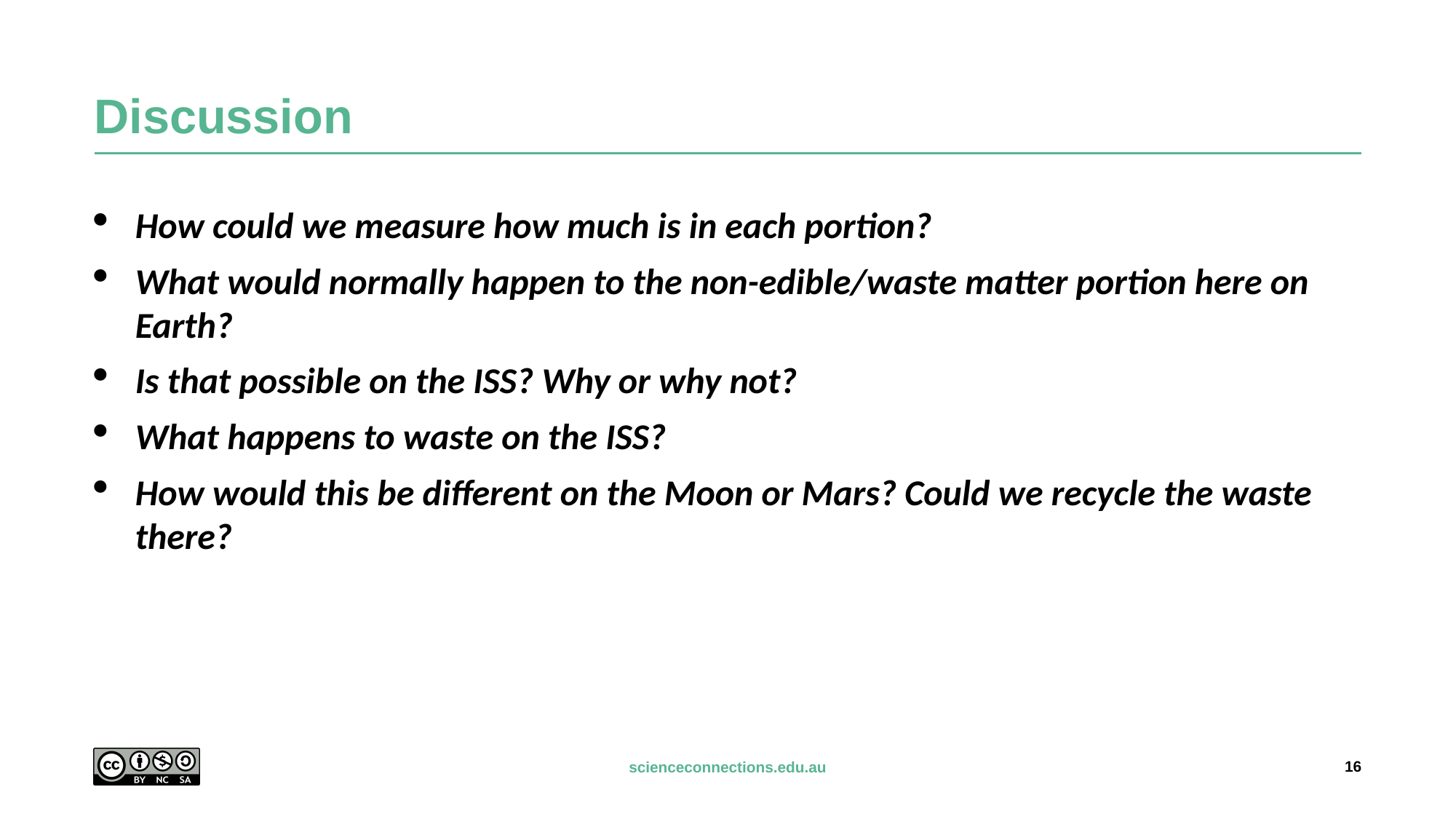

# Discussion
How could we measure how much is in each portion?
What would normally happen to the non-edible/waste matter portion here on Earth?
Is that possible on the ISS? Why or why not?
What happens to waste on the ISS?
How would this be different on the Moon or Mars? Could we recycle the waste there?

16
scienceconnections.edu.au